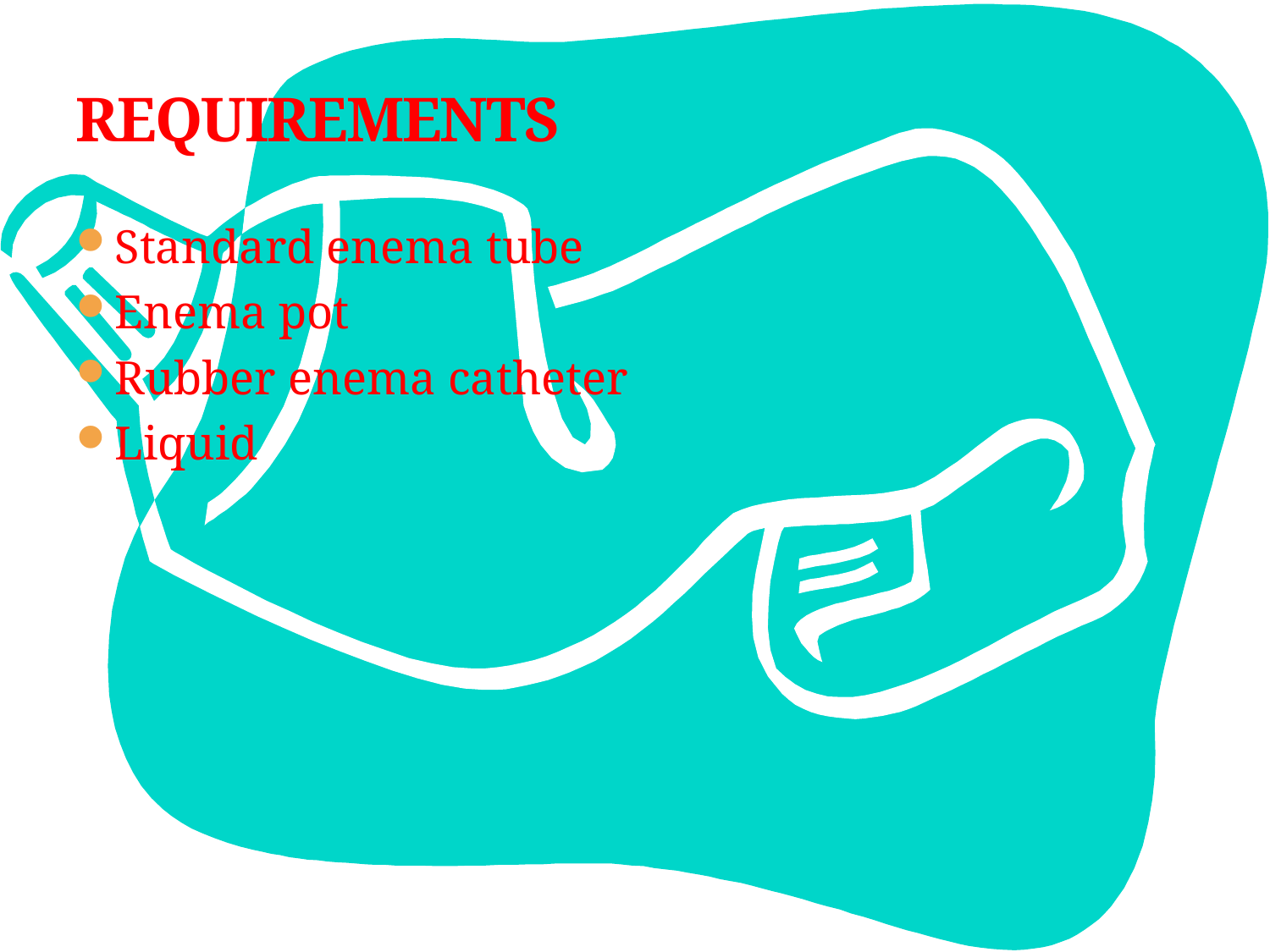

# REQUIREMENTS
Standard enema tube
Enema pot
Rubber enema catheter
Liquid